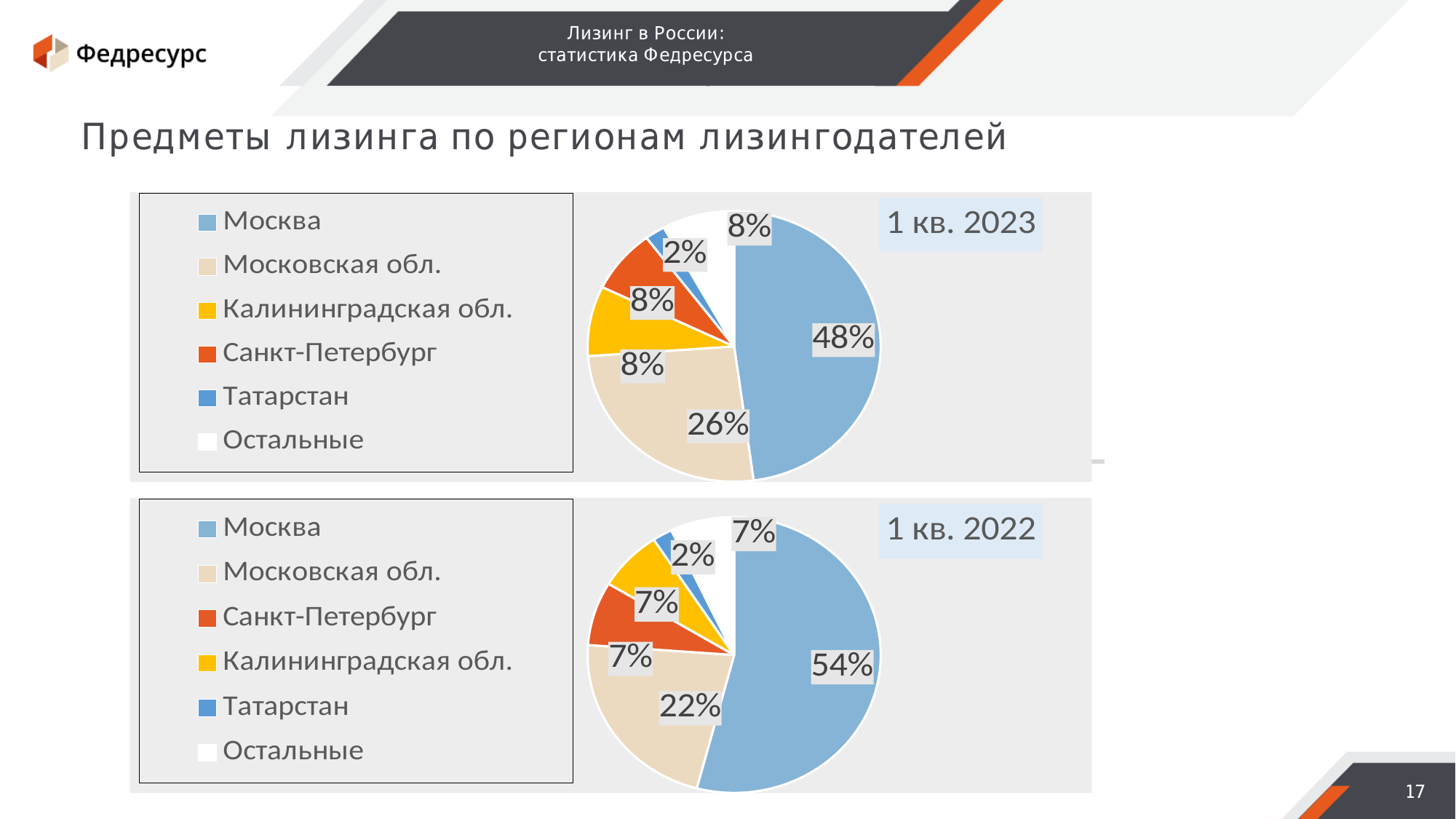

Лизинг в России:
статистика Федресурса
Предметы лизинга по регионам лизингодателей

### Chart: 1 кв. 2023

| Category |  |
|---|---|
| Москва | 0.4806725257928926 |
| Московская обл. | 0.2607718761941154 |
| Калининградская обл. | 0.08391287734046618 |
| Санкт-Петербург | 0.07622468475353458 |
| Татарстан | 0.022437905999235765 |
| Остальные | 0.08 |

### Chart: 1 кв. 2022

| Category |  |
|---|---|
| Москва | 0.5410664987649537 |
| Московская обл. | 0.22038068484525597 |
| Санкт-Петербург | 0.07475177991960091 |
| Калининградская обл. | 0.0714195766939507 |
| Татарстан | 0.021978979997094007 |
| Остальные | 0.07040247977914467 |
17